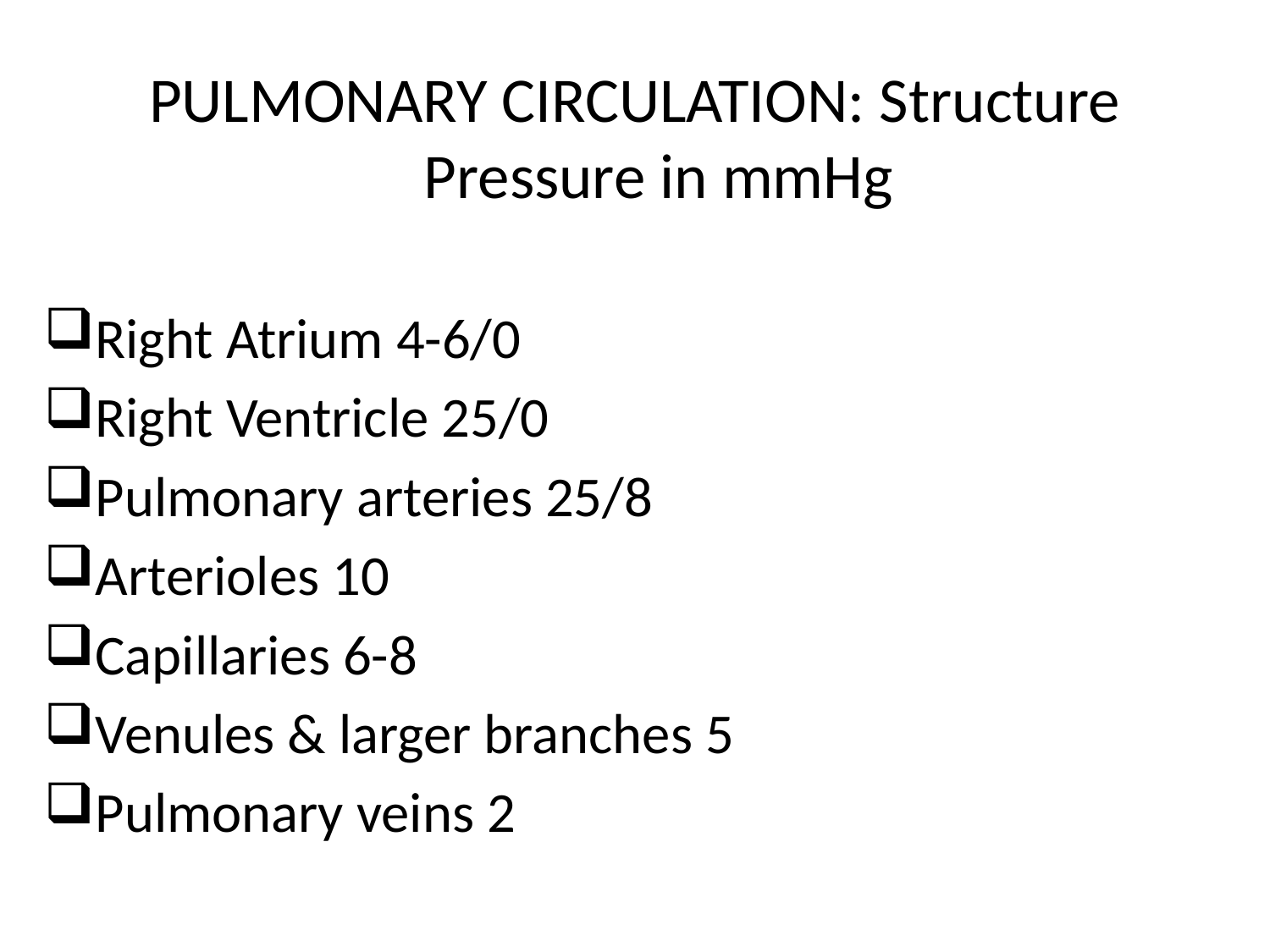

PULMONARY CIRCULATION: Structure Pressure in mmHg

Right Atrium 4-6/0
Right Ventricle 25/0
Pulmonary arteries 25/8
Arterioles 10
Capillaries 6-8
Venules & larger branches 5
Pulmonary veins 2